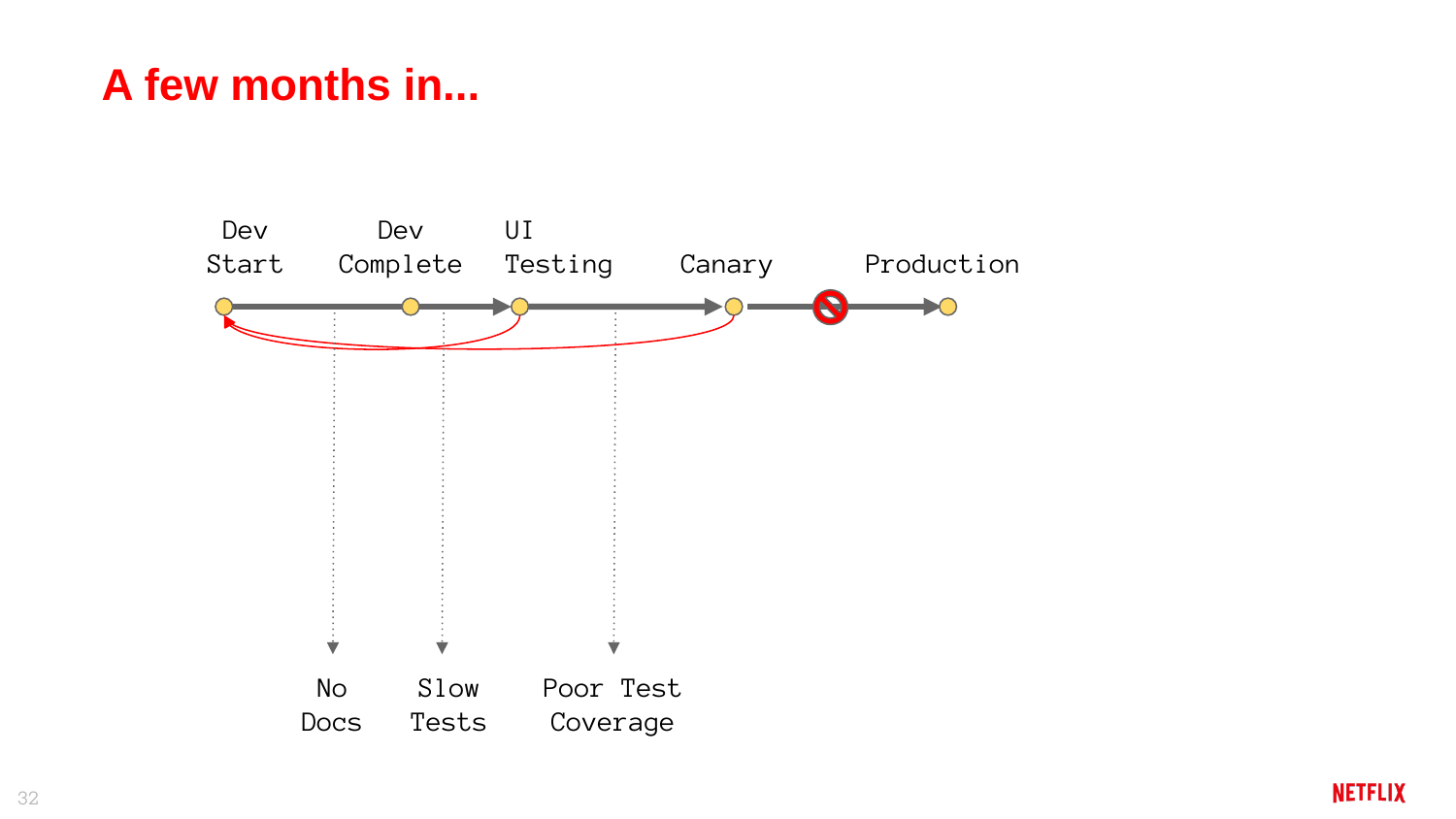

A few months in...
Production
Dev Start
Dev Complete
UI Testing
Canary

No Docs
Slow Tests
Poor Test Coverage
32